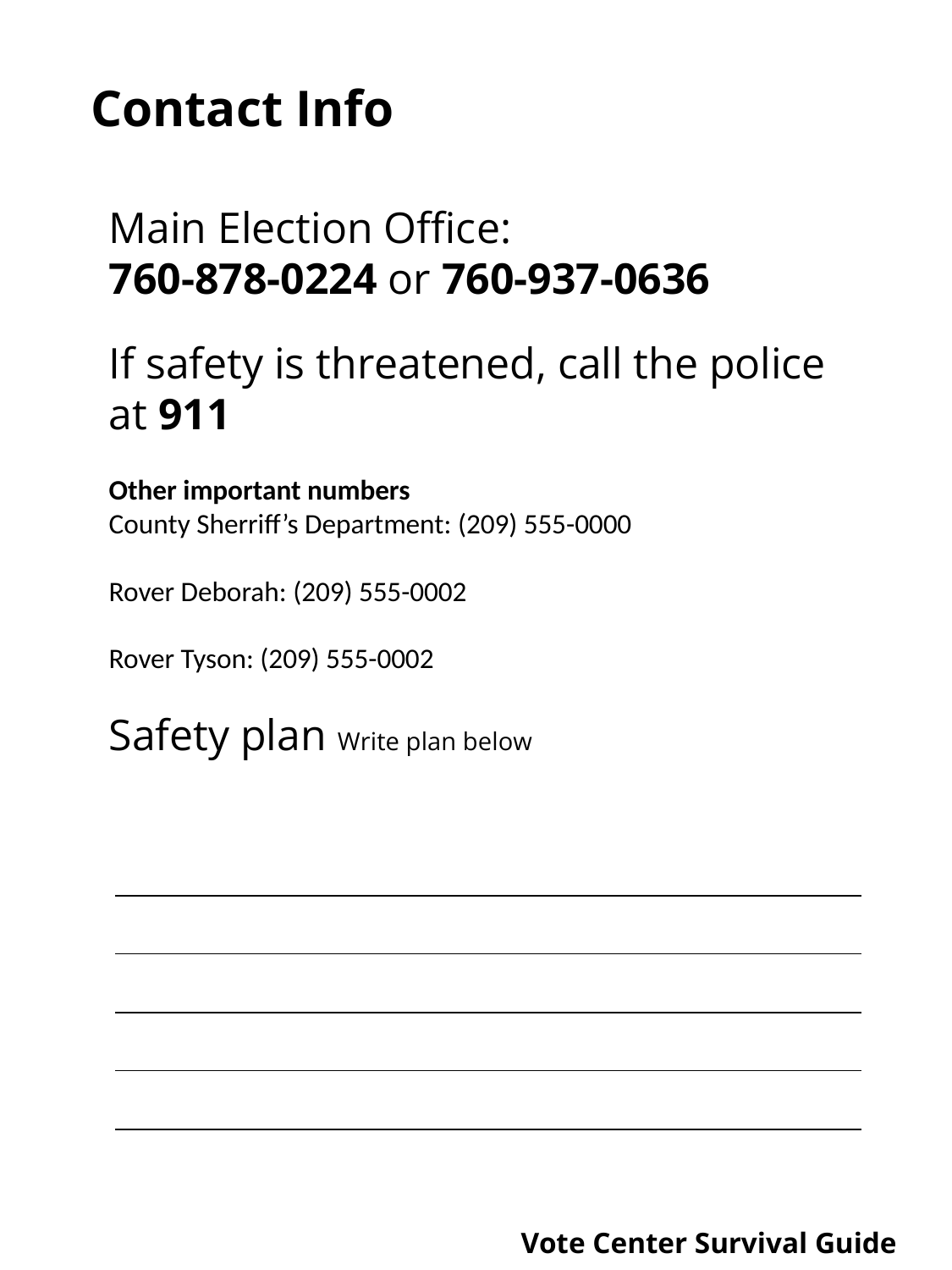

Contact Info
Main Election Office:
760-878-0224 or 760-937-0636

If safety is threatened, call the police at 911

Other important numbers
County Sherriff’s Department: (209) 555-0000

Rover Deborah: (209) 555-0002

Rover Tyson: (209) 555-0002

Safety plan Write plan below